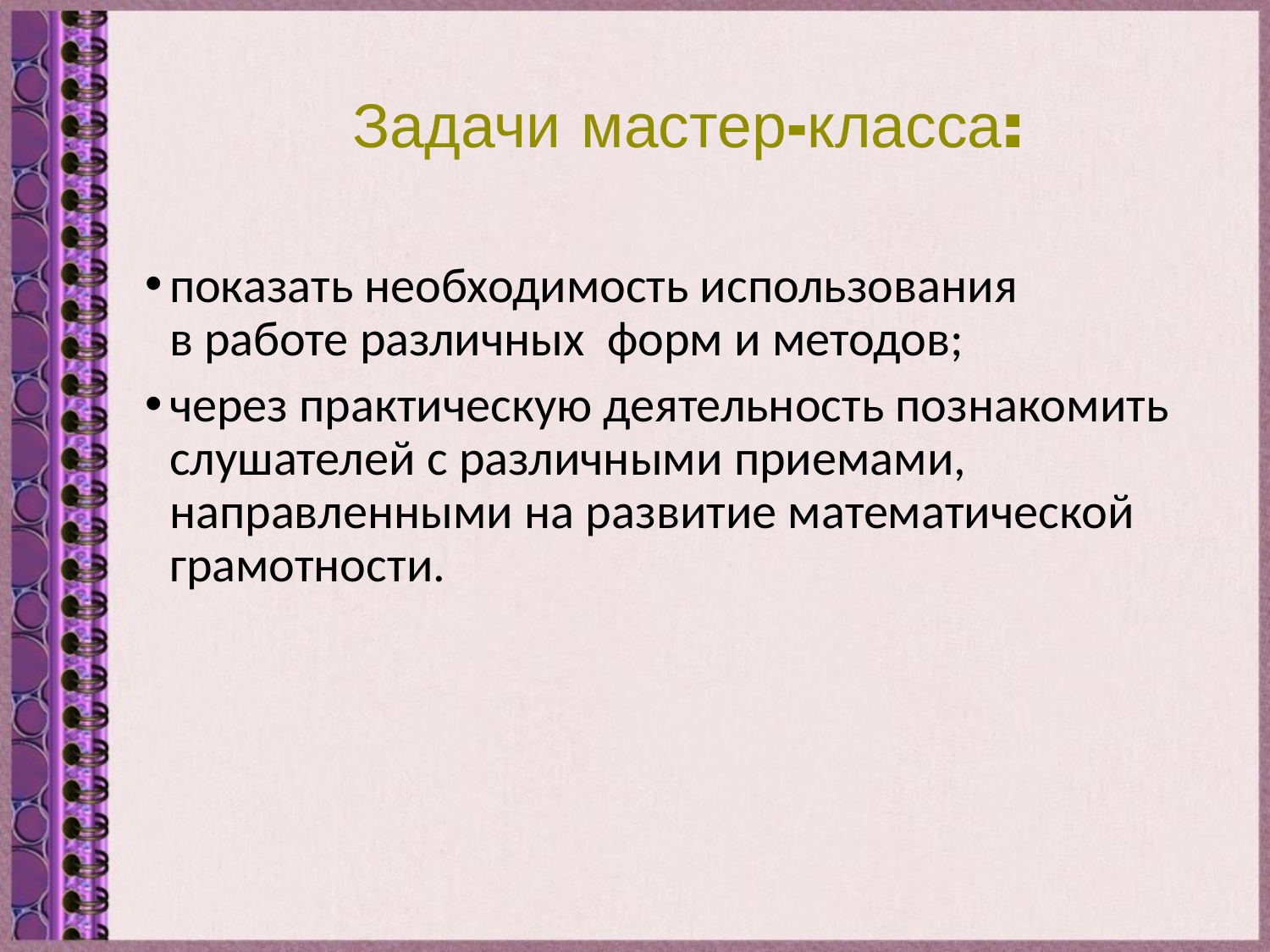

# Задачи мастер-класса:
показать необходимость использования в работе различных  форм и методов;
через практическую деятельность познакомить слушателей с различными приемами, направленными на развитие математической грамотности.